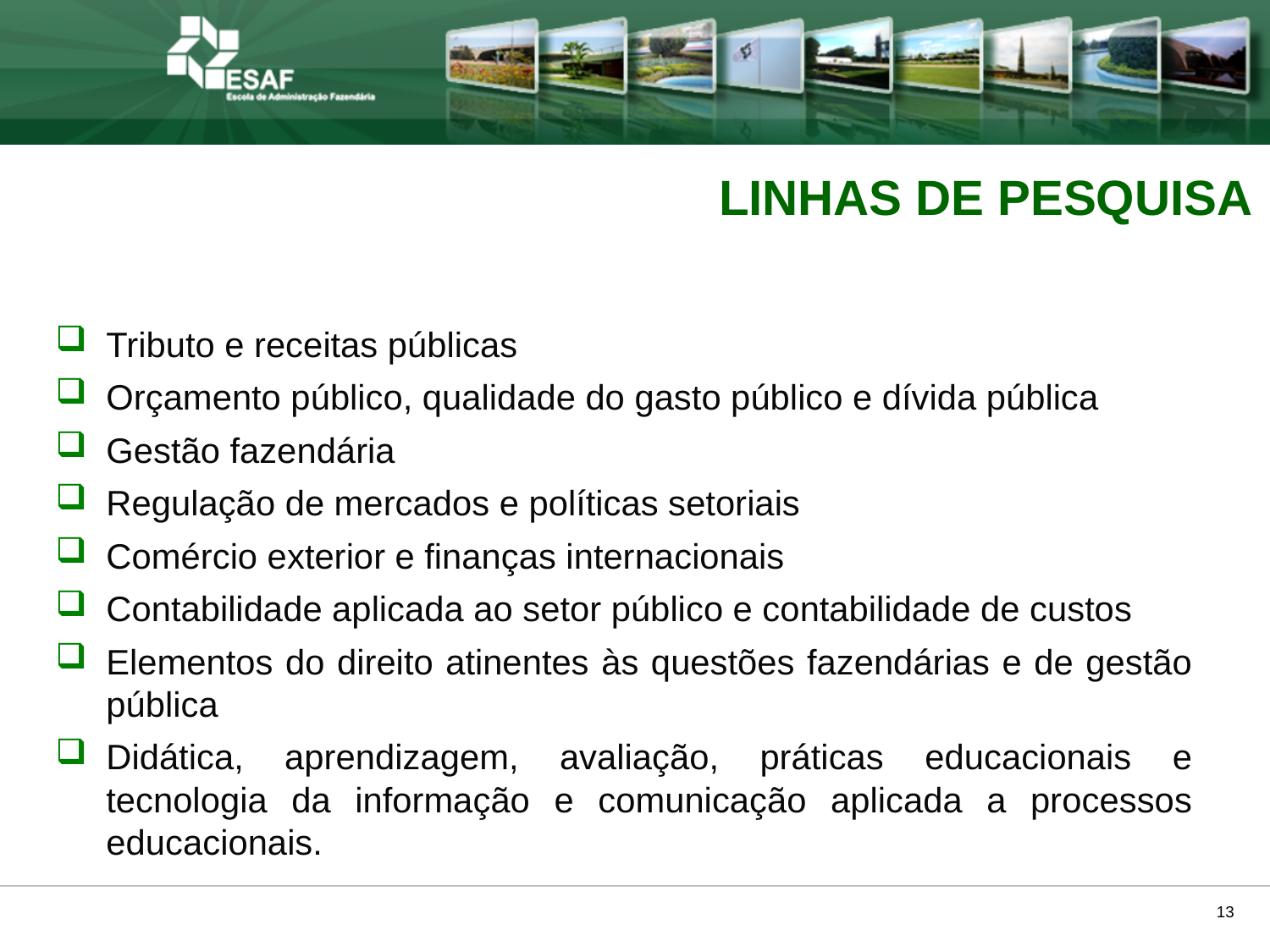

Linhas de Pesquisa

Tributo e receitas públicas
Orçamento público, qualidade do gasto público e dívida pública
Gestão fazendária
Regulação de mercados e políticas setoriais
Comércio exterior e finanças internacionais
Contabilidade aplicada ao setor público e contabilidade de custos
Elementos do direito atinentes às questões fazendárias e de gestão pública
Didática, aprendizagem, avaliação, práticas educacionais e tecnologia da informação e comunicação aplicada a processos educacionais.

13